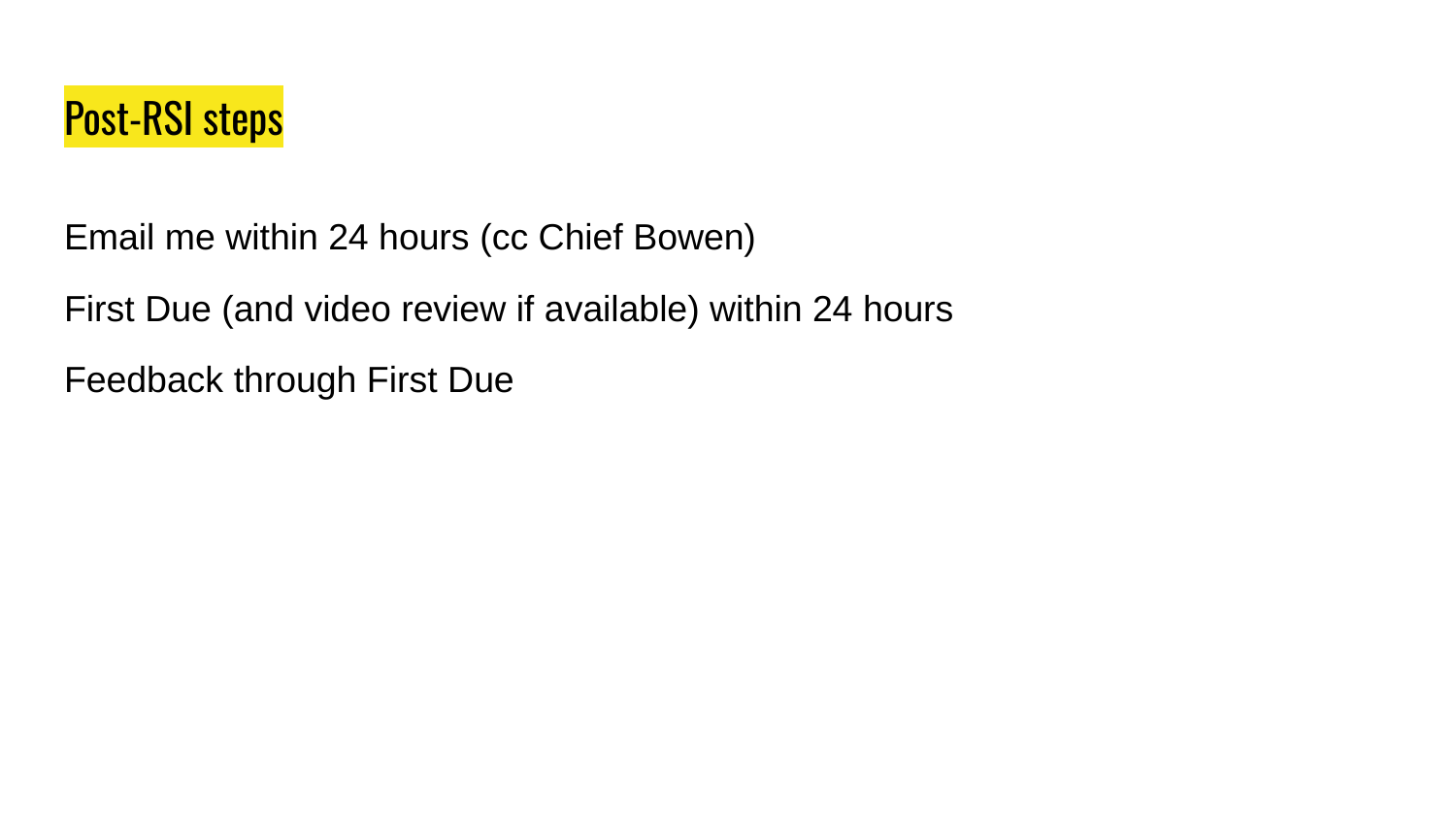

# Post-RSI steps
Email me within 24 hours (cc Chief Bowen)
First Due (and video review if available) within 24 hours
Feedback through First Due